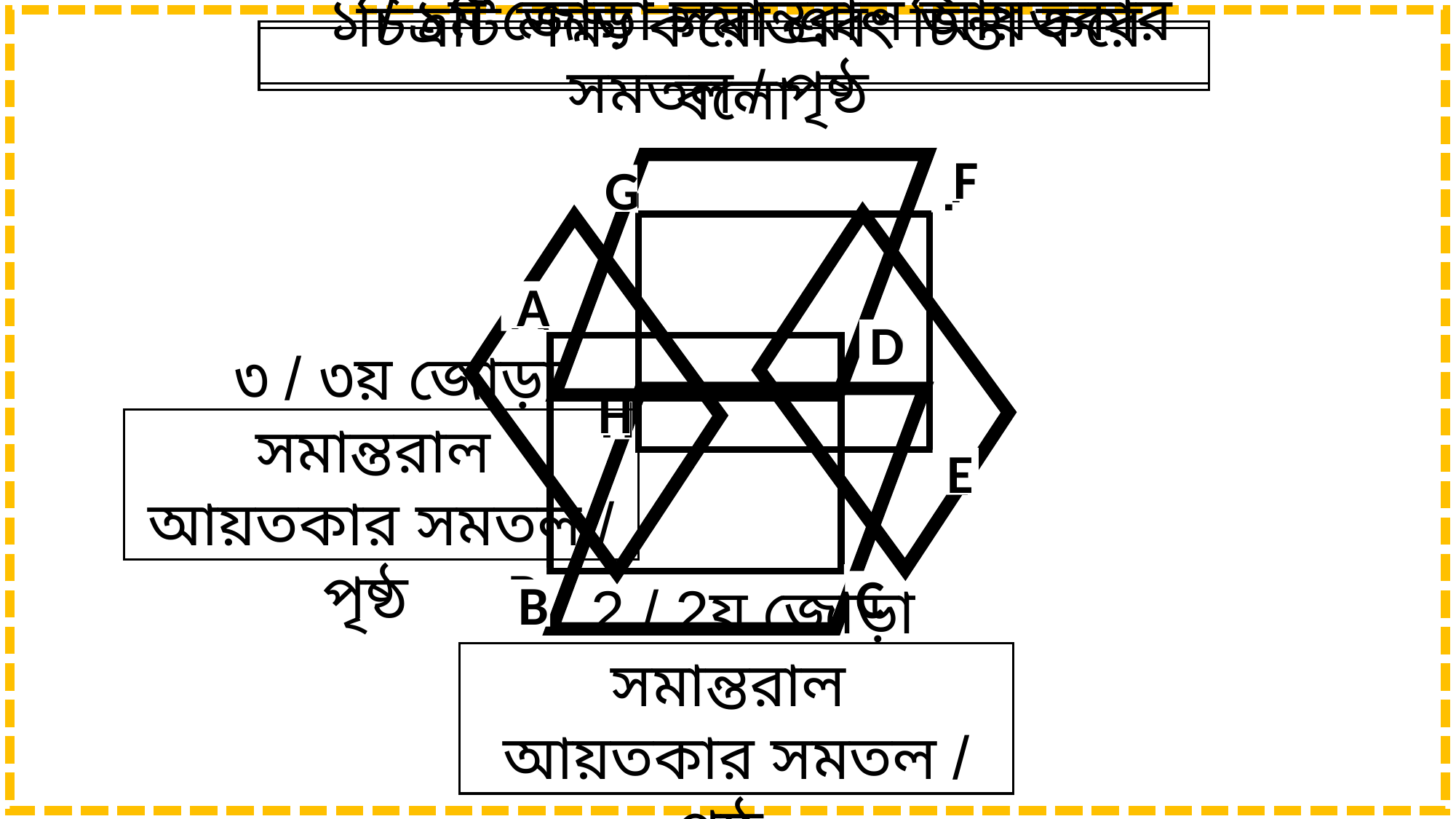

১ / ১ম জোড়া সমান্তরাল আয়তকার সমতল / পৃষ্ঠ
  চিত্রটি লক্ষ্য করো এবং চিন্তা করে বলো
F

G
A
D
F

D
E
C
F
G

H
E
G
A

H
B
A
D

C
B

H
E
B
C
  ৩ / ৩য় জোড়া সমান্তরাল
আয়তকার সমতল / পৃষ্ঠ
  2 / 2য় জোড়া সমান্তরাল
আয়তকার সমতল / পৃষ্ঠ